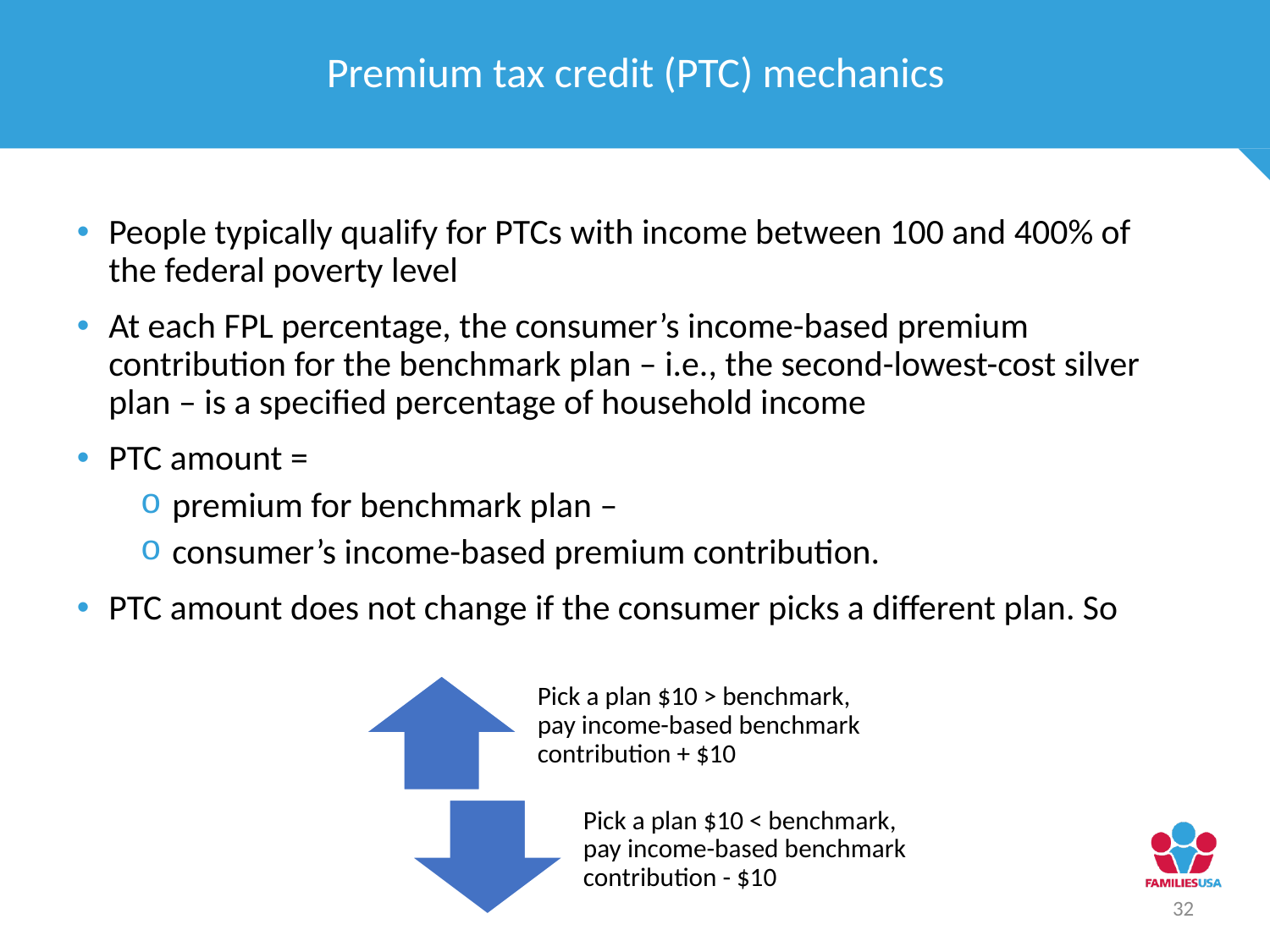

Premium tax credit (PTC) mechanics
People typically qualify for PTCs with income between 100 and 400% of the federal poverty level
At each FPL percentage, the consumer’s income-based premium contribution for the benchmark plan – i.e., the second-lowest-cost silver plan – is a specified percentage of household income
PTC amount =
premium for benchmark plan –
consumer’s income-based premium contribution.
PTC amount does not change if the consumer picks a different plan. So

Pick a plan $10 > benchmark, pay income-based benchmark contribution + $10
Pick a plan $10 < benchmark, pay income-based benchmark contribution - $10
32